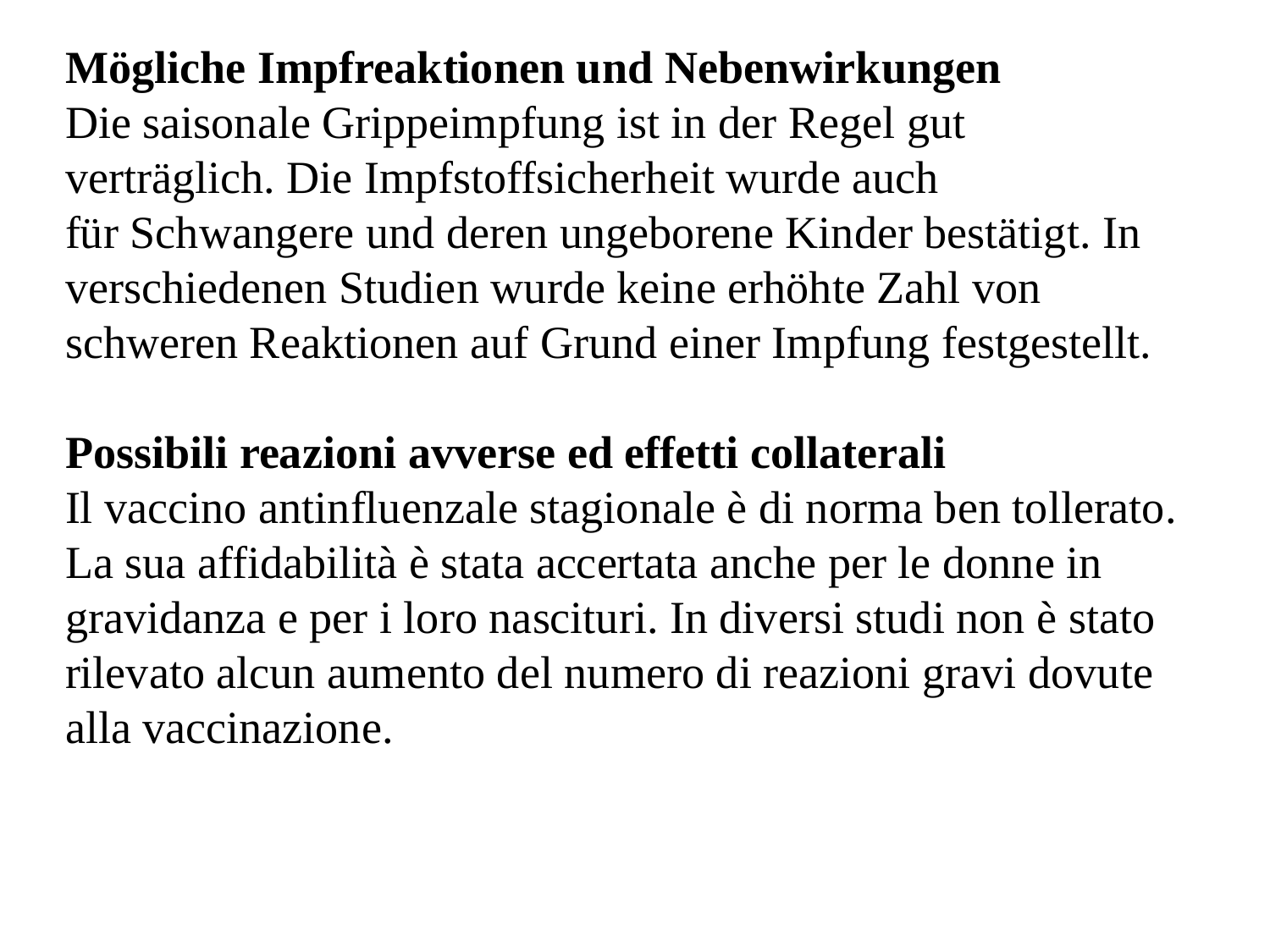

Mögliche Impfreaktionen und Nebenwirkungen
Die saisonale Grippeimpfung ist in der Regel gut verträglich. Die Impfstoffsicherheit wurde auch für Schwangere und deren ungeborene Kinder bestätigt. In verschiedenen Studien wurde keine erhöhte Zahl von schweren Reaktionen auf Grund einer Impfung festgestellt.

Possibili reazioni avverse ed effetti collaterali
Il vaccino antinfluenzale stagionale è di norma ben tollerato. La sua affidabilità è stata accertata anche per le donne in gravidanza e per i loro nascituri. In diversi studi non è stato rilevato alcun aumento del numero di reazioni gravi dovute alla vaccinazione.